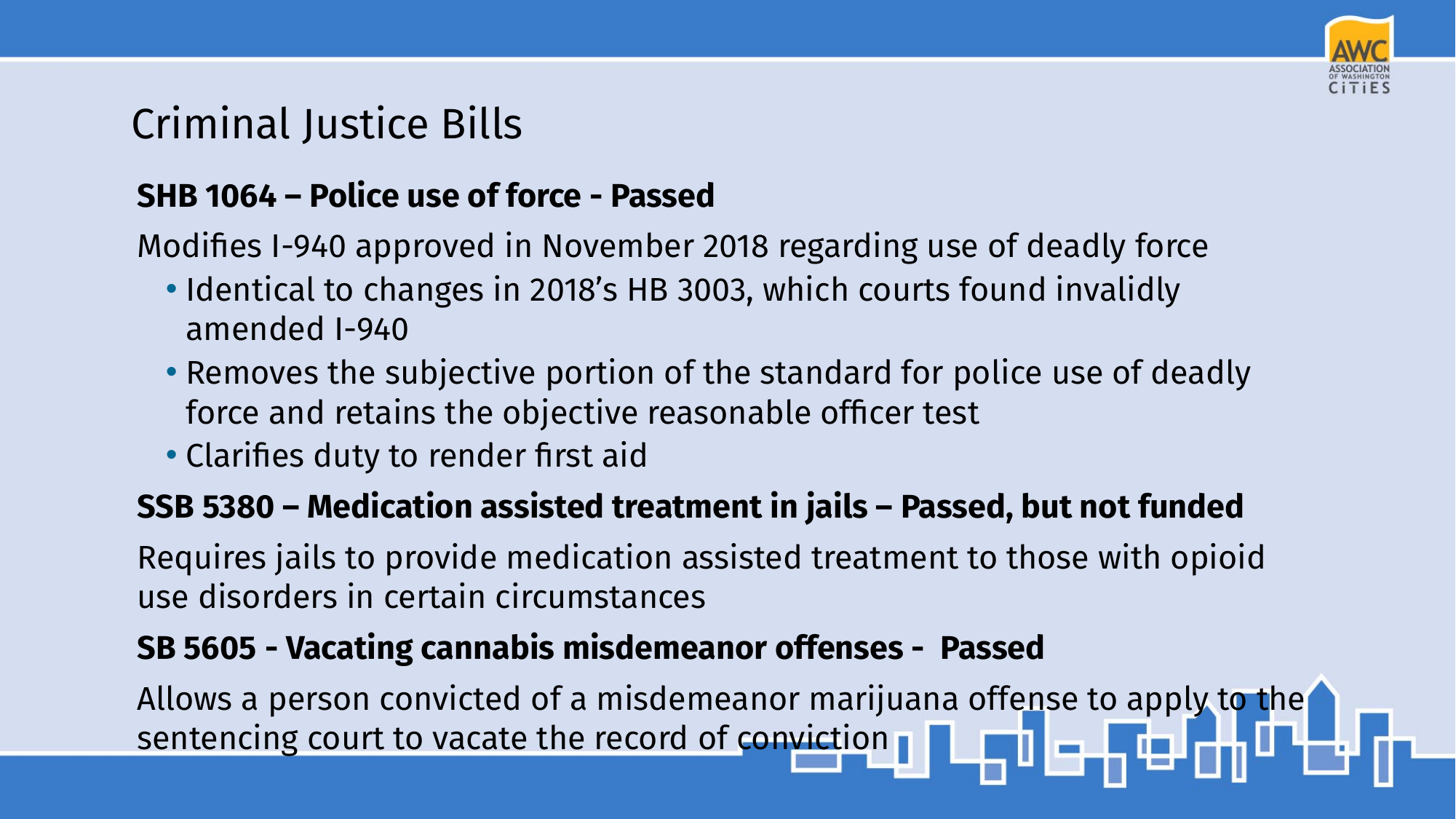

# Criminal Justice Bills
SHB 1064 – Police use of force - Passed
Modifies I-940 approved in November 2018 regarding use of deadly force
Identical to changes in 2018’s HB 3003, which courts found invalidly amended I-940
Removes the subjective portion of the standard for police use of deadly force and retains the objective reasonable officer test
Clarifies duty to render first aid
SSB 5380 – Medication assisted treatment in jails – Passed, but not funded
Requires jails to provide medication assisted treatment to those with opioid use disorders in certain circumstances
SB 5605 - Vacating cannabis misdemeanor offenses -  Passed
Allows a person convicted of a misdemeanor marijuana offense to apply to the sentencing court to vacate the record of conviction